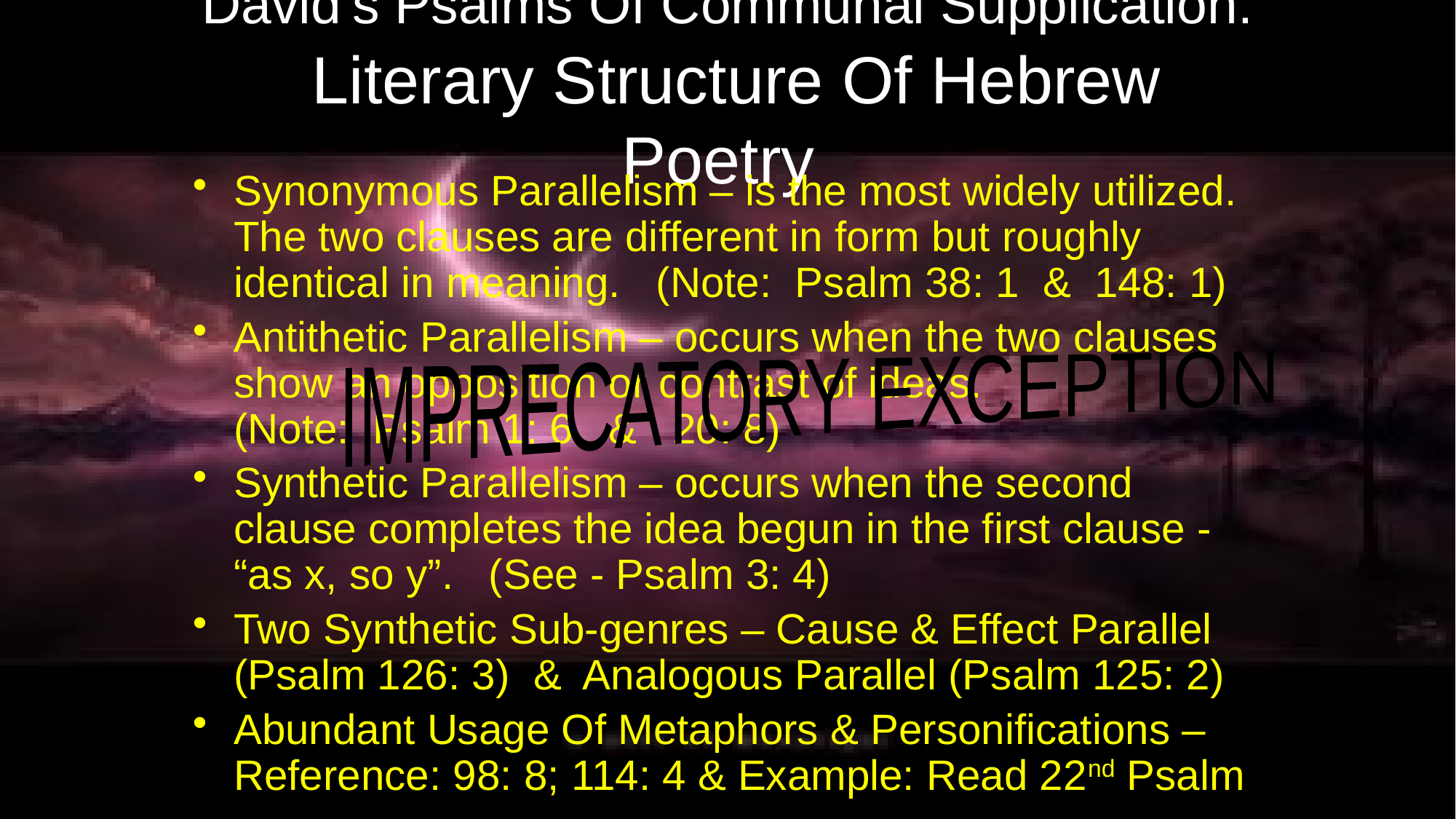

# David’s Psalms Of Communal Supplication:  Literary Structure Of Hebrew Poetry
Synonymous Parallelism – is the most widely utilized.  The two clauses are different in form but roughly identical in meaning.   (Note:  Psalm 38: 1  &  148: 1)
Antithetic Parallelism – occurs when the two clauses show an opposition or contrast of ideas.              (Note:  Psalm 1: 6   &   20: 8)
Synthetic Parallelism – occurs when the second clause completes the idea begun in the first clause - “as x, so y”.   (See - Psalm 3: 4)
Two Synthetic Sub-genres – Cause & Effect Parallel (Psalm 126: 3)  &  Analogous Parallel (Psalm 125: 2)
Abundant Usage Of Metaphors & Personifications – Reference: 98: 8; 114: 4 & Example: Read 22nd Psalm
IMPRECATORY EXCEPTION